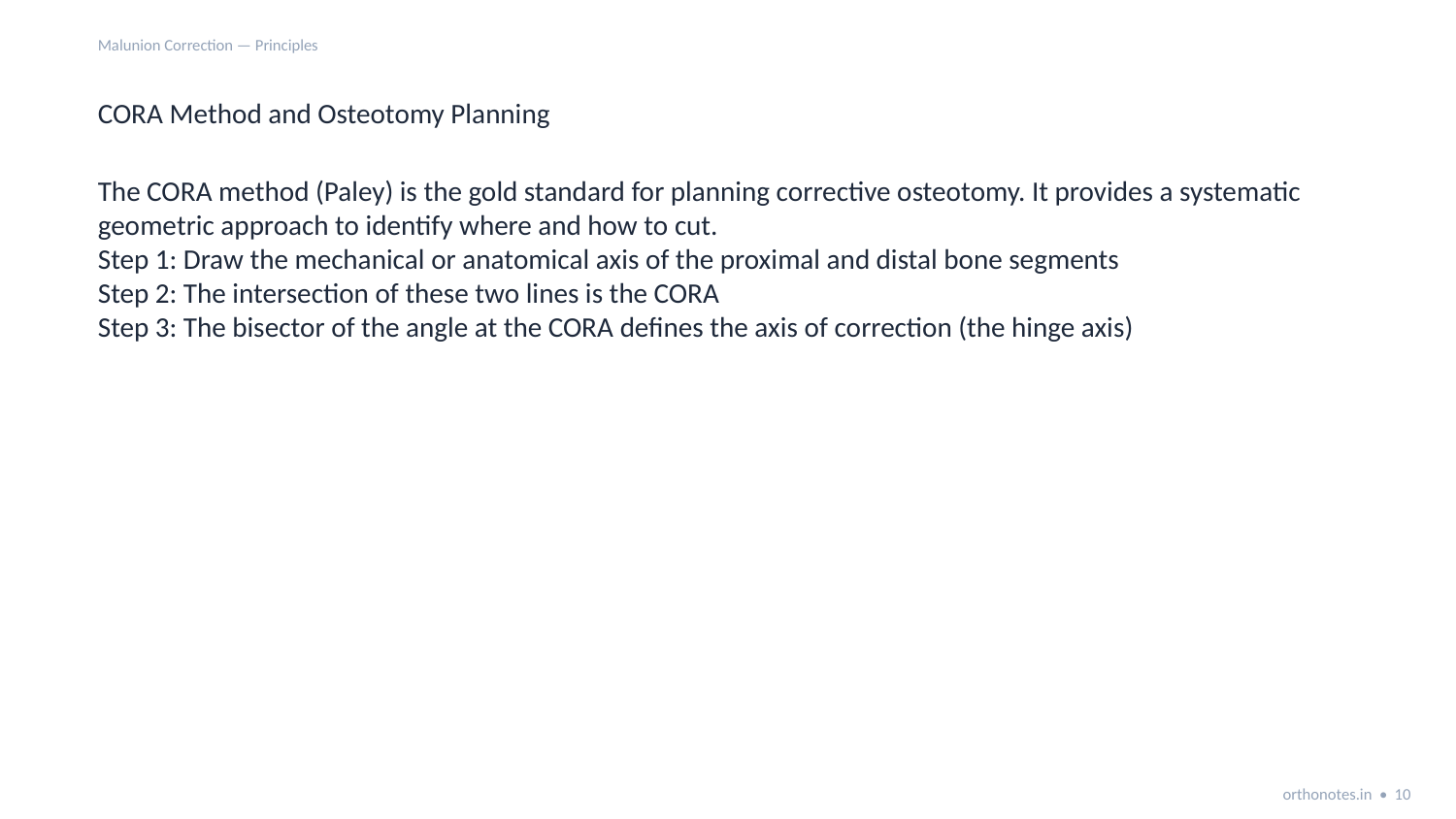

Malunion Correction — Principles
CORA Method and Osteotomy Planning
The CORA method (Paley) is the gold standard for planning corrective osteotomy. It provides a systematic geometric approach to identify where and how to cut.
Step 1: Draw the mechanical or anatomical axis of the proximal and distal bone segments
Step 2: The intersection of these two lines is the CORA
Step 3: The bisector of the angle at the CORA defines the axis of correction (the hinge axis)
orthonotes.in  •  10